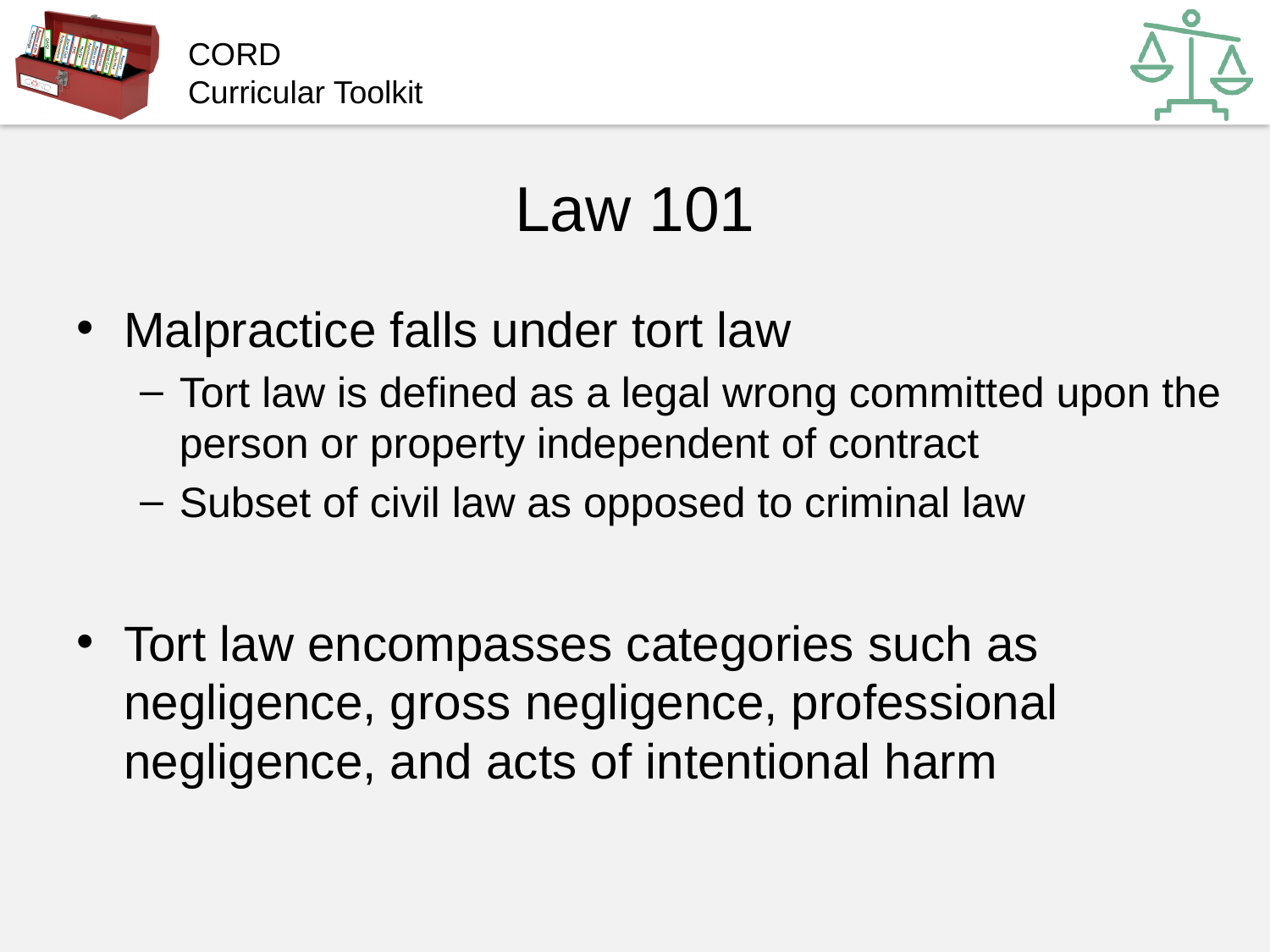

# Law 101
Malpractice falls under tort law
Tort law is defined as a legal wrong committed upon the person or property independent of contract
Subset of civil law as opposed to criminal law

Tort law encompasses categories such as negligence, gross negligence, professional negligence, and acts of intentional harm